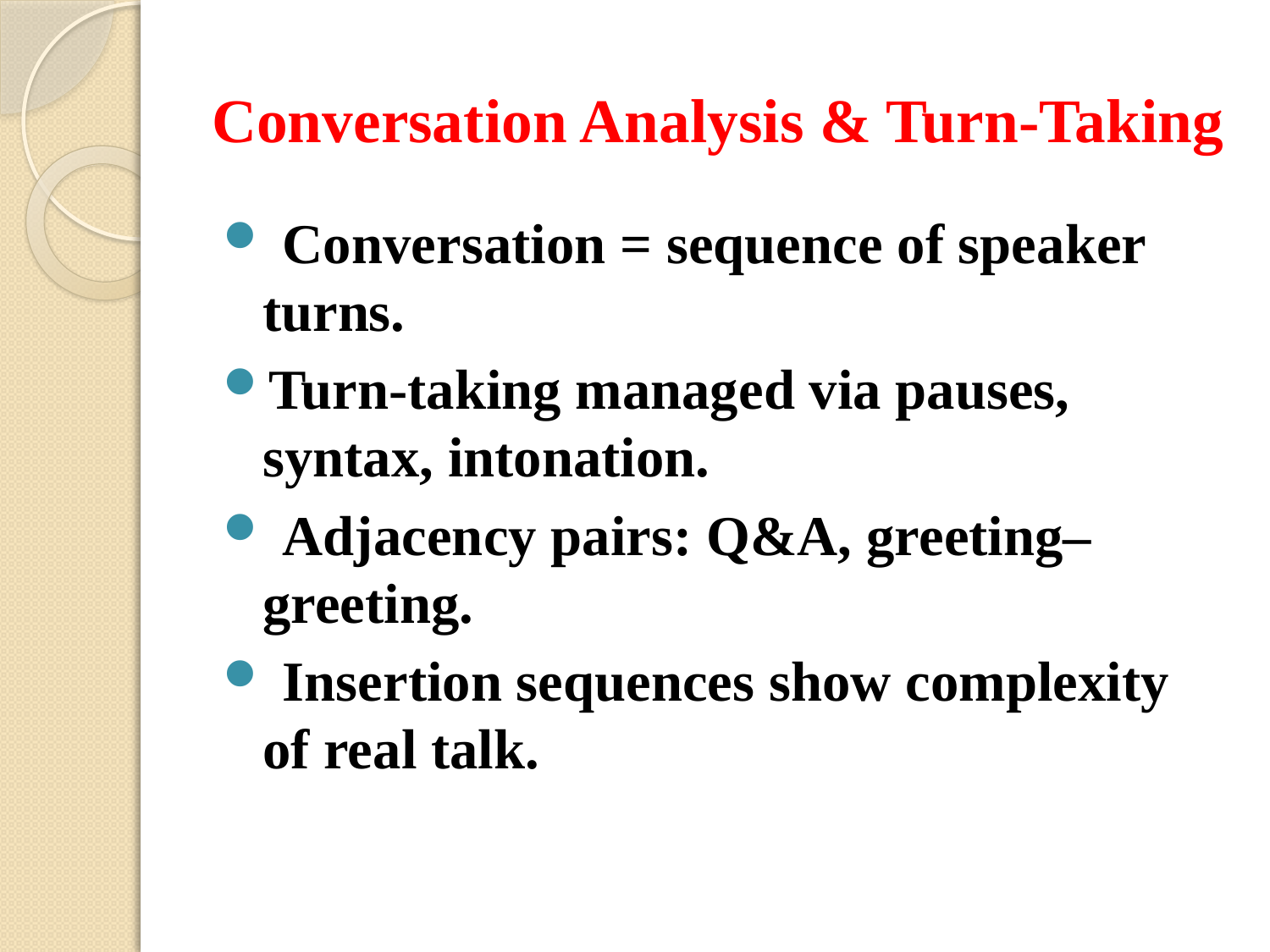

# Conversation Analysis & Turn-Taking
 Conversation = sequence of speaker turns.
Turn-taking managed via pauses, syntax, intonation.
 Adjacency pairs: Q&A, greeting–greeting.
 Insertion sequences show complexity of real talk.